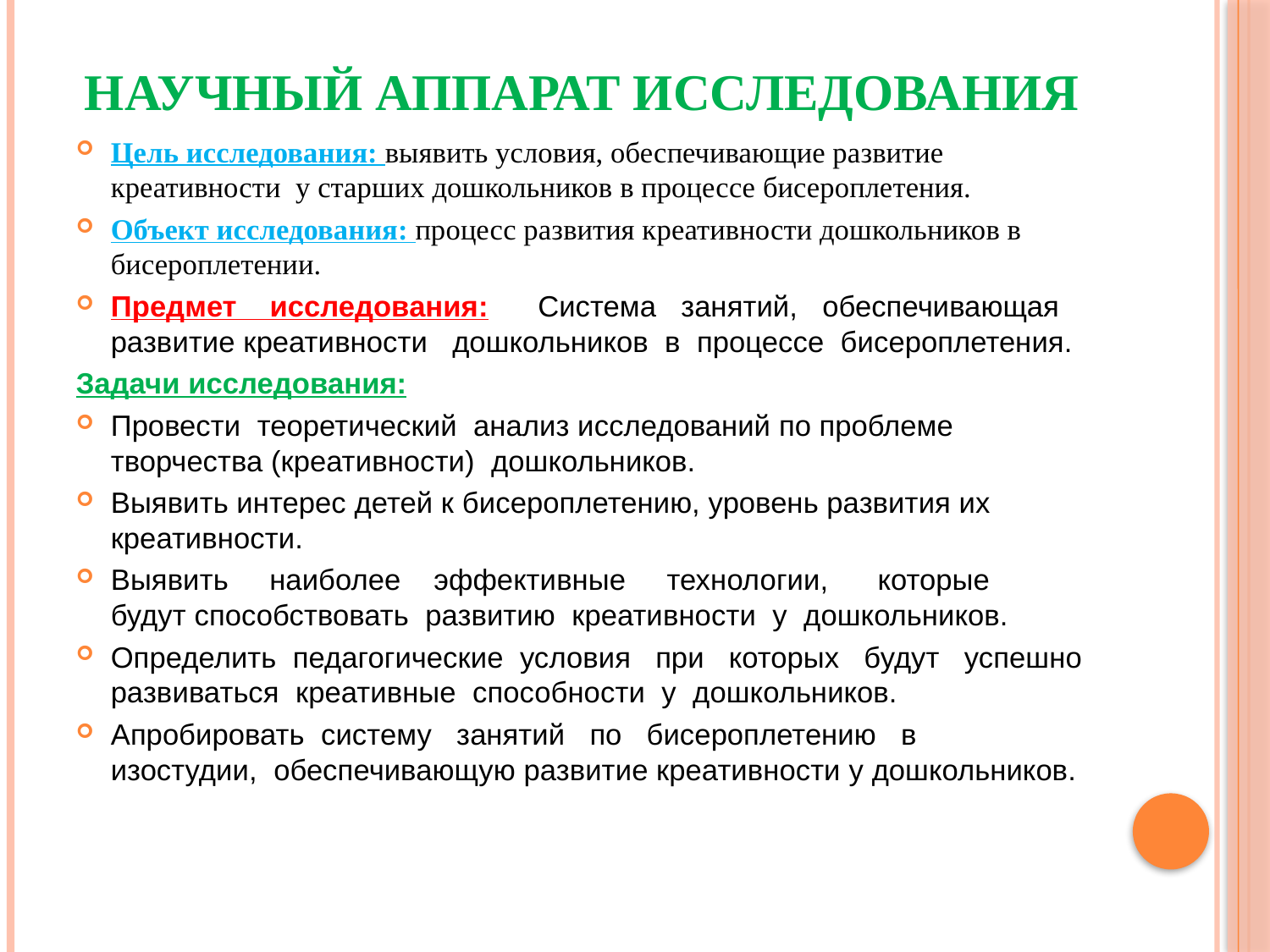

# Научный аппарат исследования
Цель исследования: выявить условия, обеспечивающие развитие креативности  у старших дошкольников в процессе бисероплетения.
Объект исследования: процесс развития креативности дошкольников в бисероплетении.
Предмет    исследования:      Система   занятий,   обеспечивающая    развитие креативности   дошкольников  в  процессе  бисероплетения.
Задачи исследования:
Провести  теоретический  анализ исследований по проблеме творчества (креативности)  дошкольников.
Выявить интерес детей к бисероплетению, уровень развития их креативности.
Выявить     наиболее    эффективные     технологии,      которые     будут способствовать  развитию  креативности  у  дошкольников.
Определить  педагогические  условия   при   которых   будут   успешно развиваться  креативные  способности  у  дошкольников.
Апробировать  систему   занятий   по   бисероплетению   в     изостудии,  обеспечивающую развитие креативности у дошкольников.